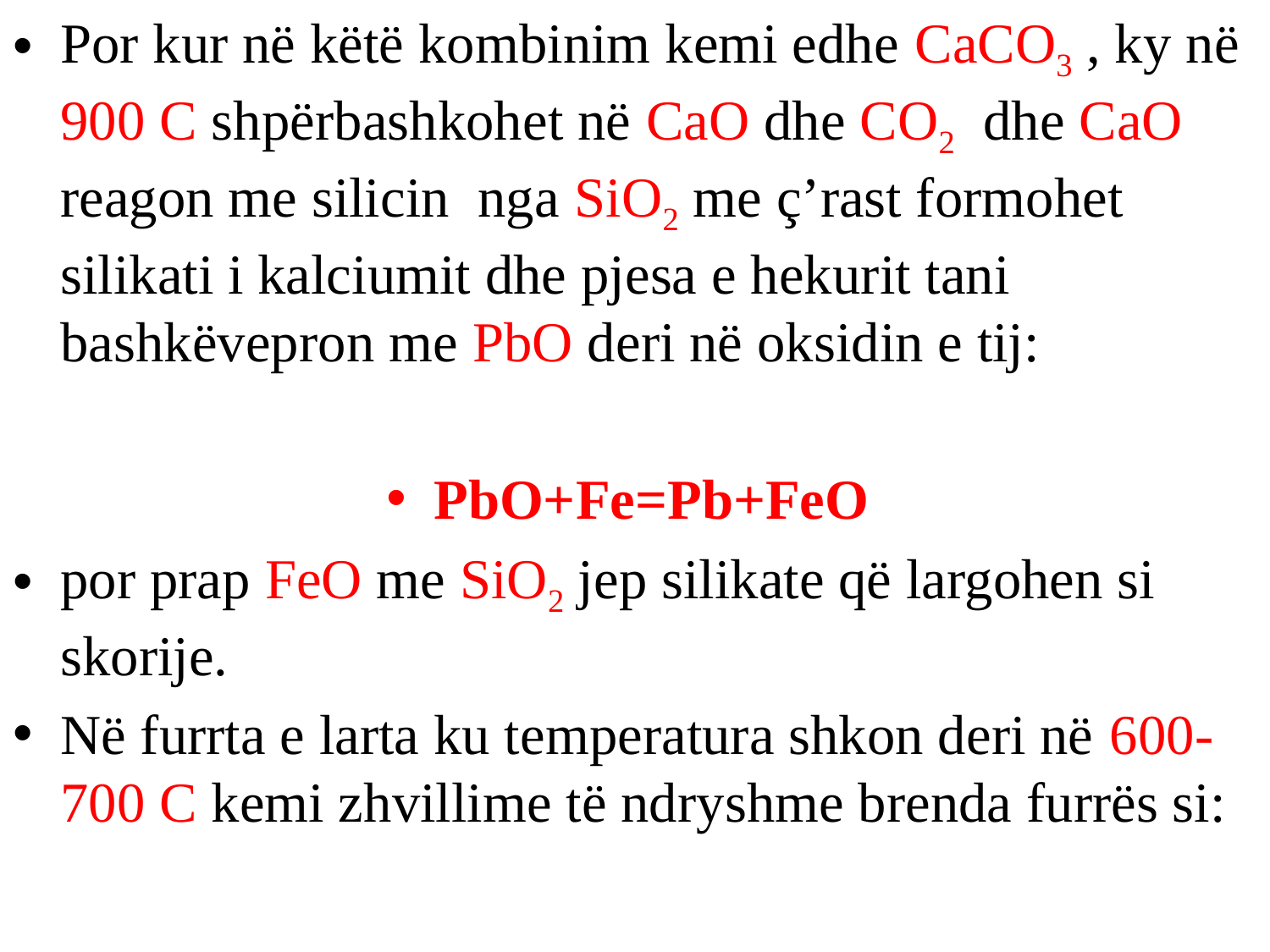

Por kur në këtë kombinim kemi edhe CaCO3 , ky në 900 C shpërbashkohet në CaO dhe CO2  dhe CaO reagon me silicin  nga SiO2 me ç’rast formohet silikati i kalciumit dhe pjesa e hekurit tani bashkëvepron me PbO deri në oksidin e tij:

PbO+Fe=Pb+FeO
por prap FeO me SiO2 jep silikate që largohen si skorije.
Në furrta e larta ku temperatura shkon deri në 600-700 C kemi zhvillime të ndryshme brenda furrës si: